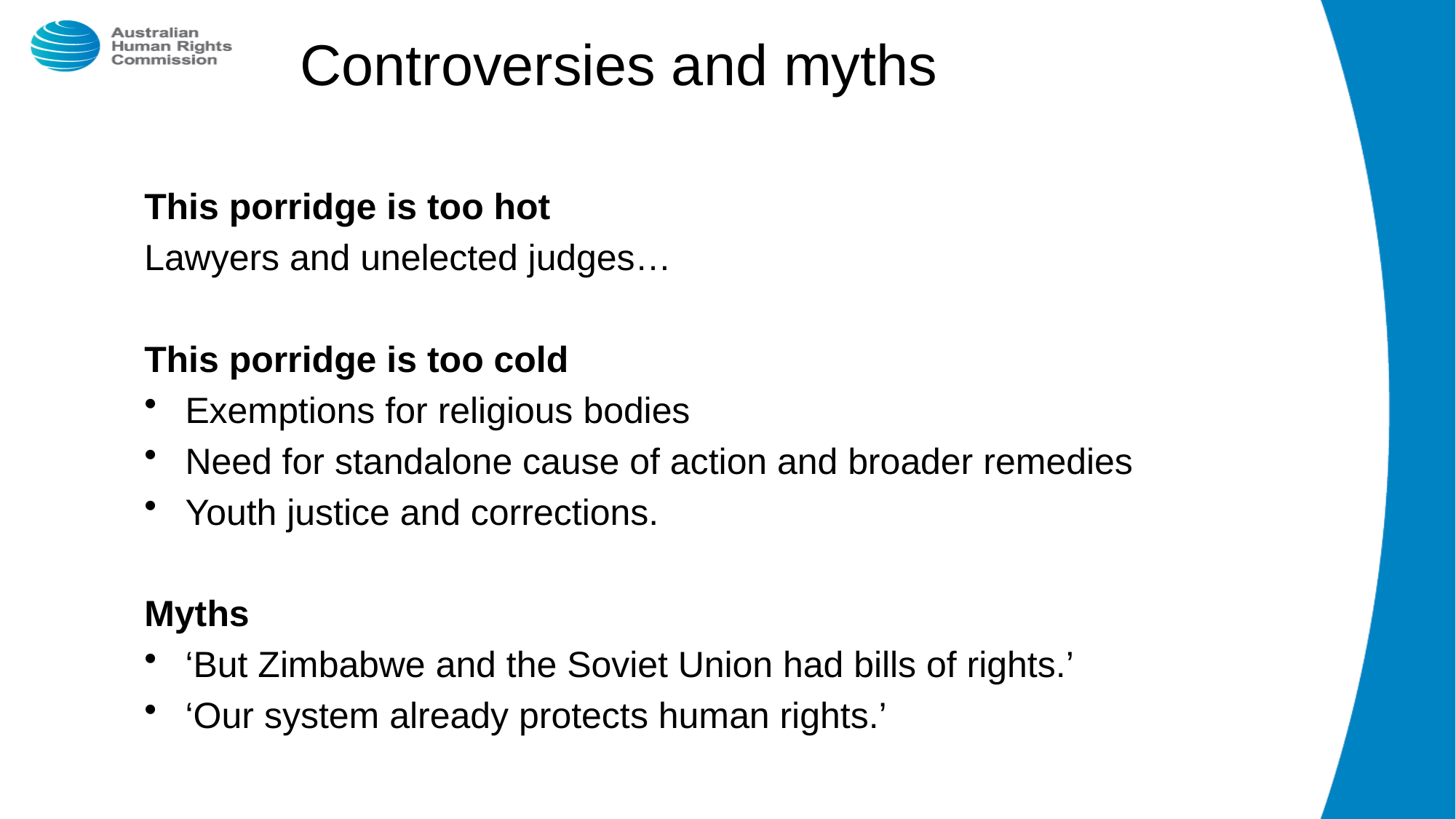

16
# Controversies and myths
This porridge is too hot
Lawyers and unelected judges…

This porridge is too cold
Exemptions for religious bodies
Need for standalone cause of action and broader remedies
Youth justice and corrections.

Myths
‘But Zimbabwe and the Soviet Union had bills of rights.’
‘Our system already protects human rights.’